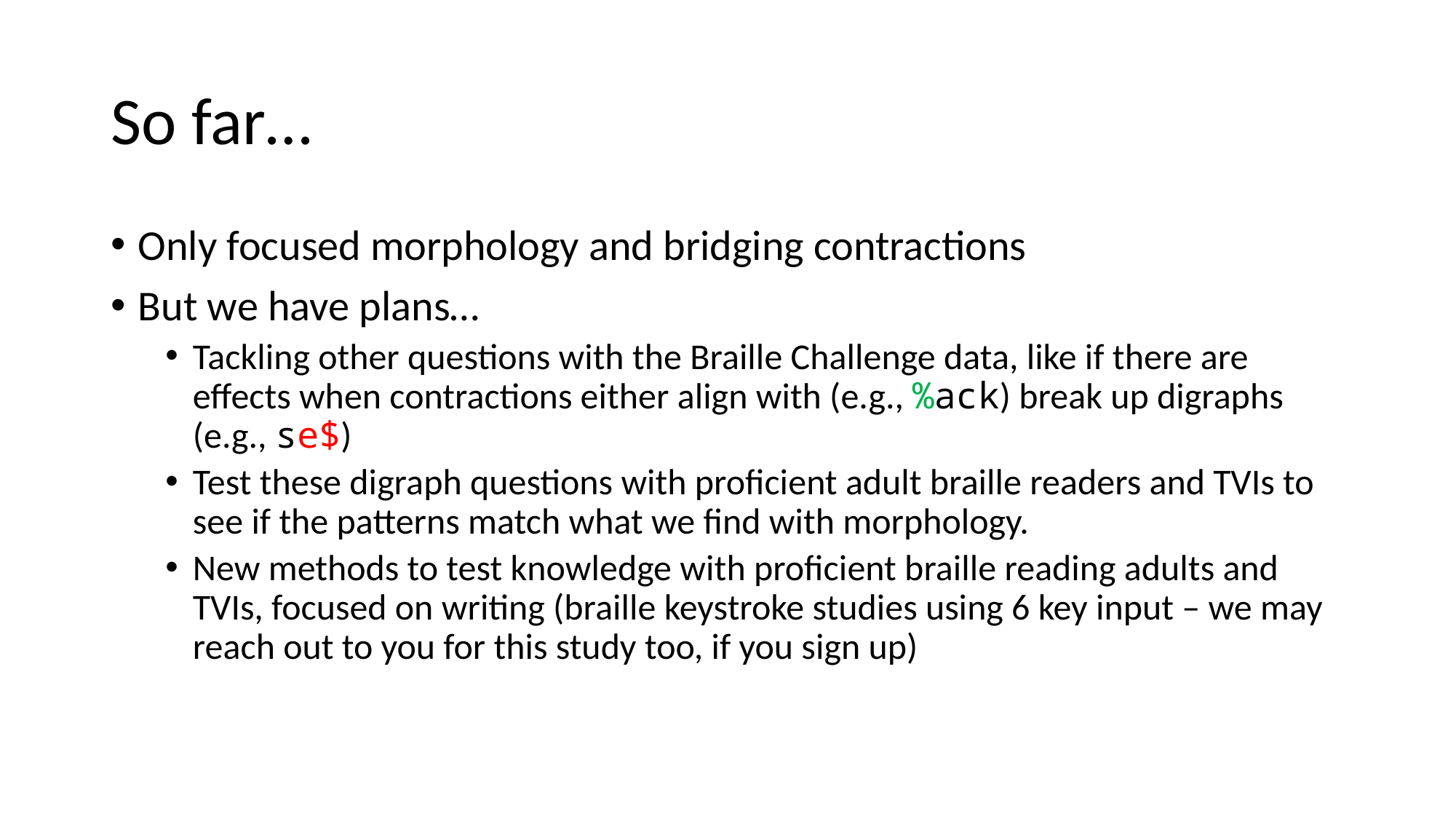

# So far…
Only focused morphology and bridging contractions
But we have plans…
Tackling other questions with the Braille Challenge data, like if there are effects when contractions either align with (e.g., %ack) break up digraphs (e.g., se$)
Test these digraph questions with proficient adult braille readers and TVIs to see if the patterns match what we find with morphology.
New methods to test knowledge with proficient braille reading adults and TVIs, focused on writing (braille keystroke studies using 6 key input – we may reach out to you for this study too, if you sign up)